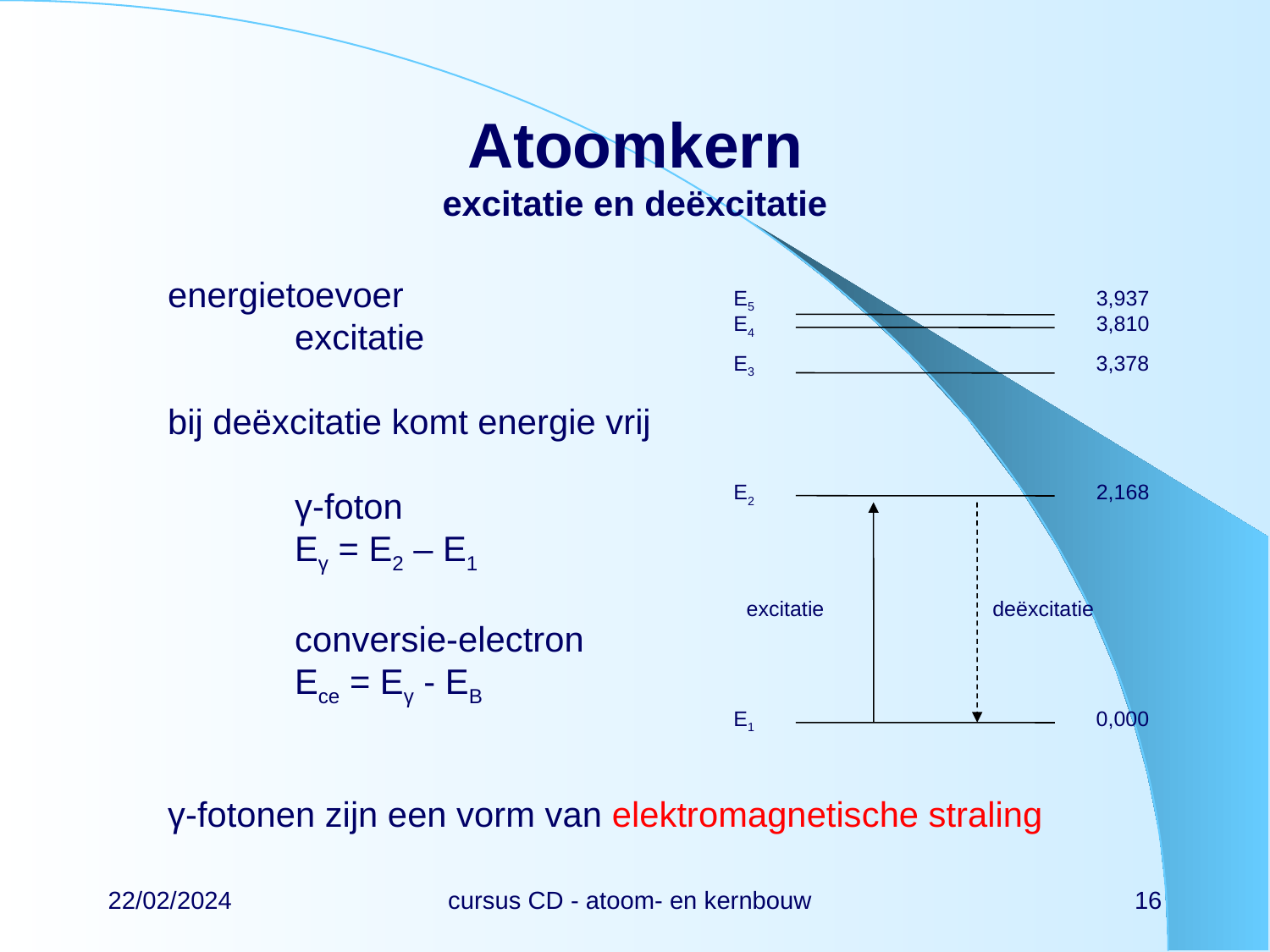

# Atoomkern excitatie en deëxcitatie

E5
3,937
E4
3,810
E3
3,378
E2
2,168
excitatie
deëxcitatie
E1
0,000
energietoevoer
	excitatie

bij deëxcitatie komt energie vrij

	γ-foton
	Eγ = E2 – E1

	conversie-electron
	Ece = Eγ - EB

γ-fotonen zijn een vorm van elektromagnetische straling
22/02/2024
cursus CD - atoom- en kernbouw
16